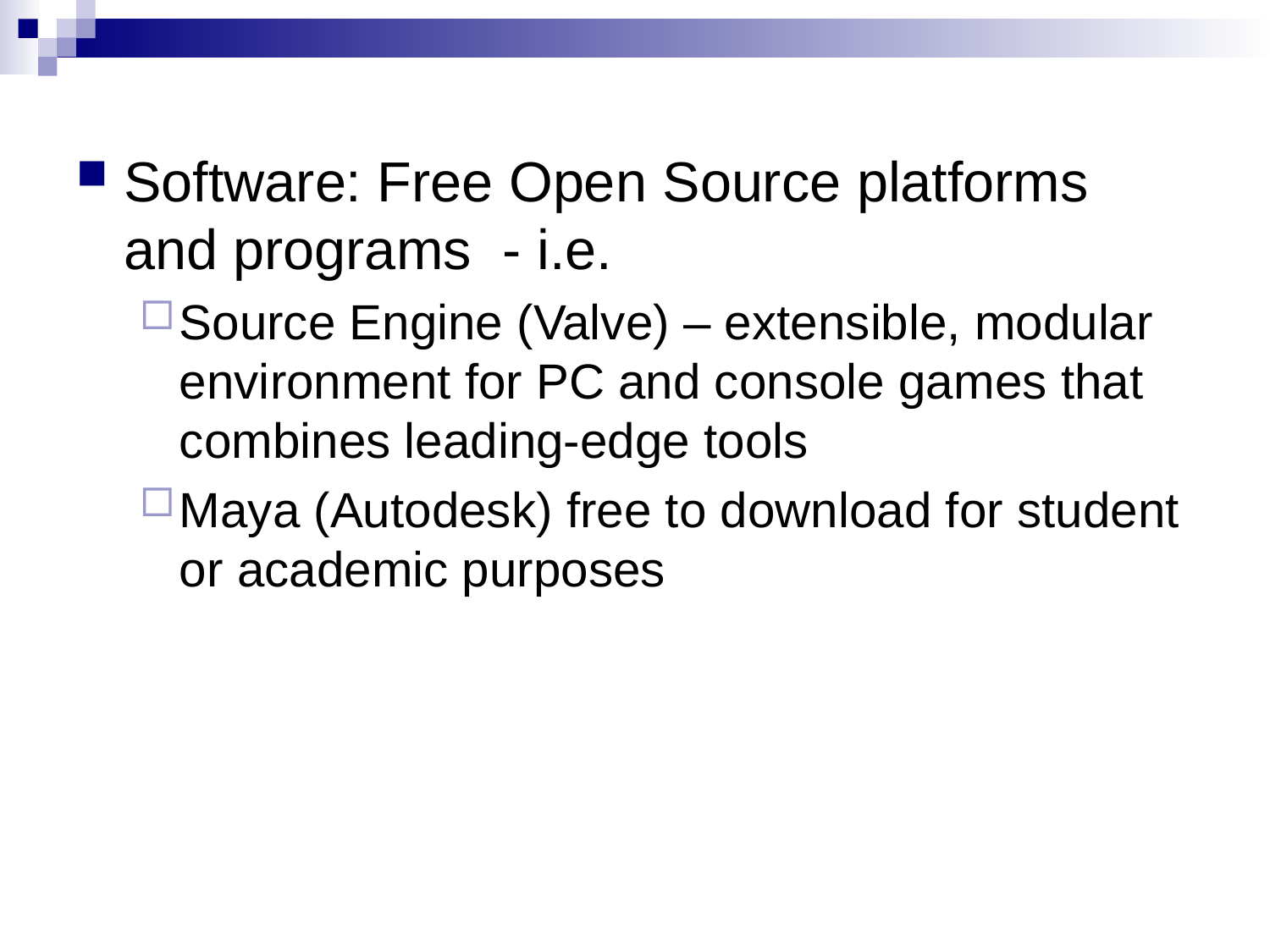

Software: Free Open Source platforms and programs  - i.e.
Source Engine (Valve) – extensible, modular environment for PC and console games that combines leading-edge tools
Maya (Autodesk) free to download for student or academic purposes